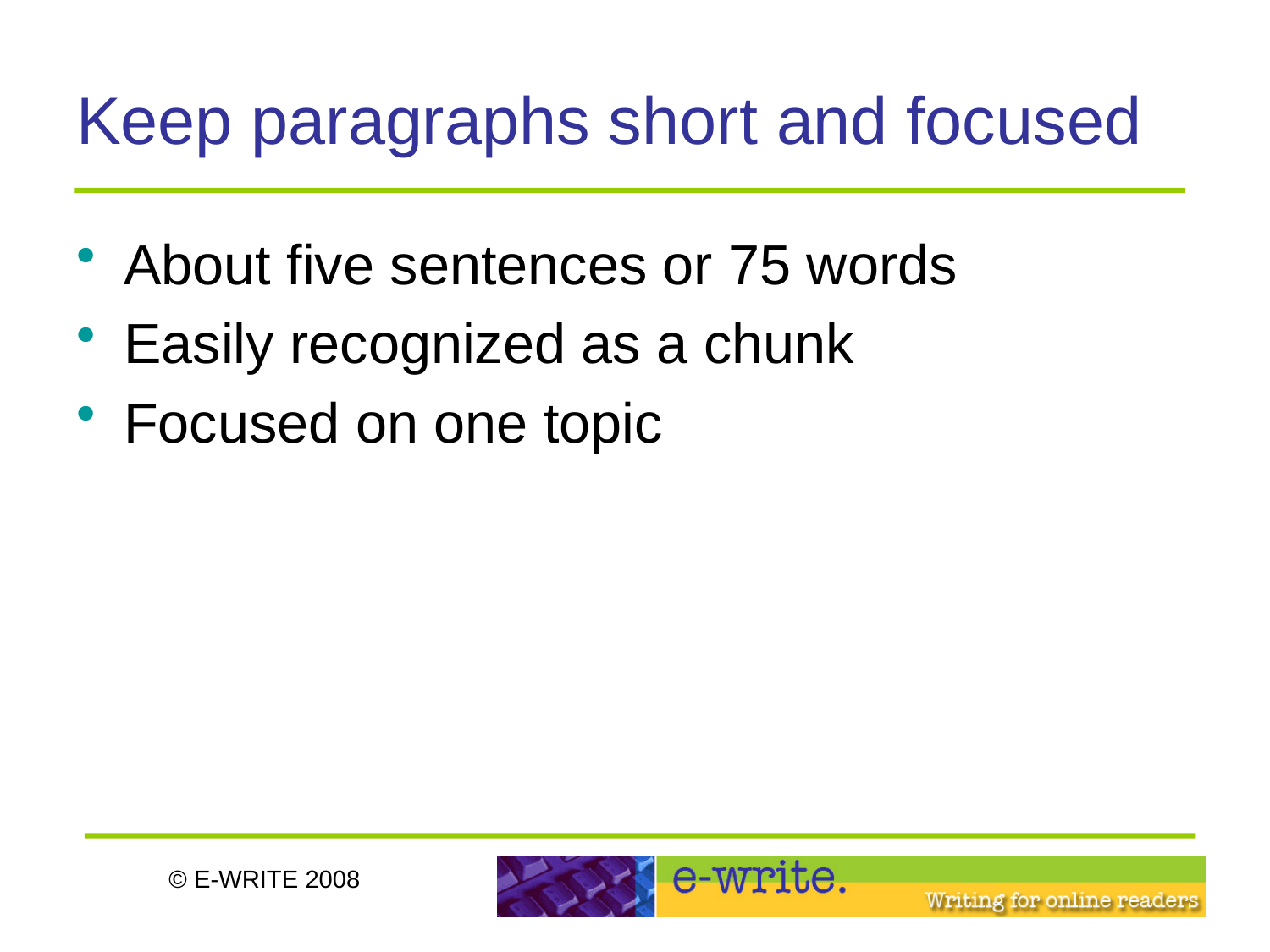

# Keep paragraphs short and focused
About five sentences or 75 words
Easily recognized as a chunk
Focused on one topic

© E-WRITE 2008